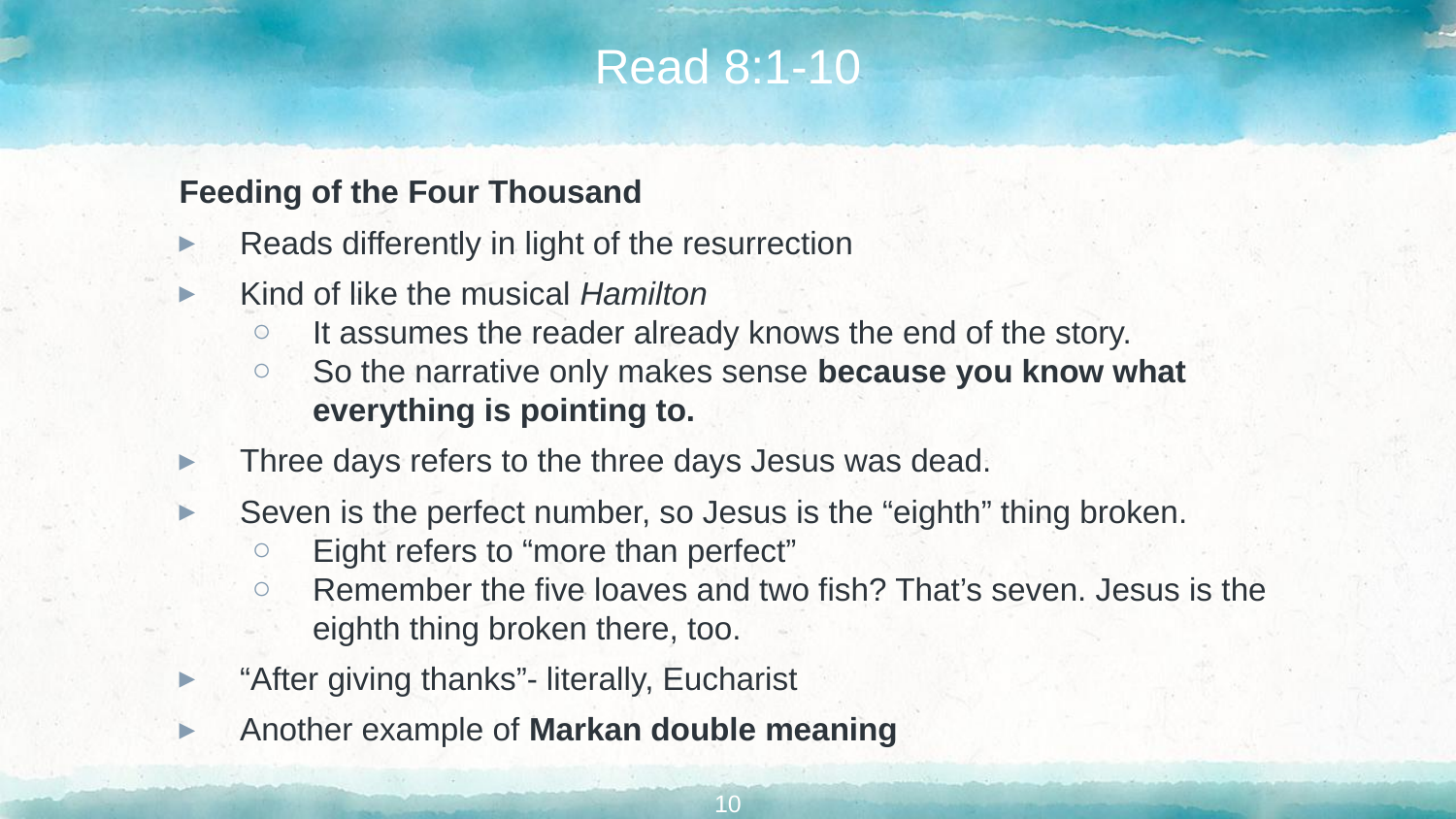

# Read 8:1-10
Feeding of the Four Thousand
Reads differently in light of the resurrection
Kind of like the musical Hamilton
It assumes the reader already knows the end of the story.
So the narrative only makes sense because you know what everything is pointing to.
Three days refers to the three days Jesus was dead.
Seven is the perfect number, so Jesus is the “eighth” thing broken.
Eight refers to “more than perfect”
Remember the five loaves and two fish? That’s seven. Jesus is the eighth thing broken there, too.
“After giving thanks”- literally, Eucharist
Another example of Markan double meaning

10